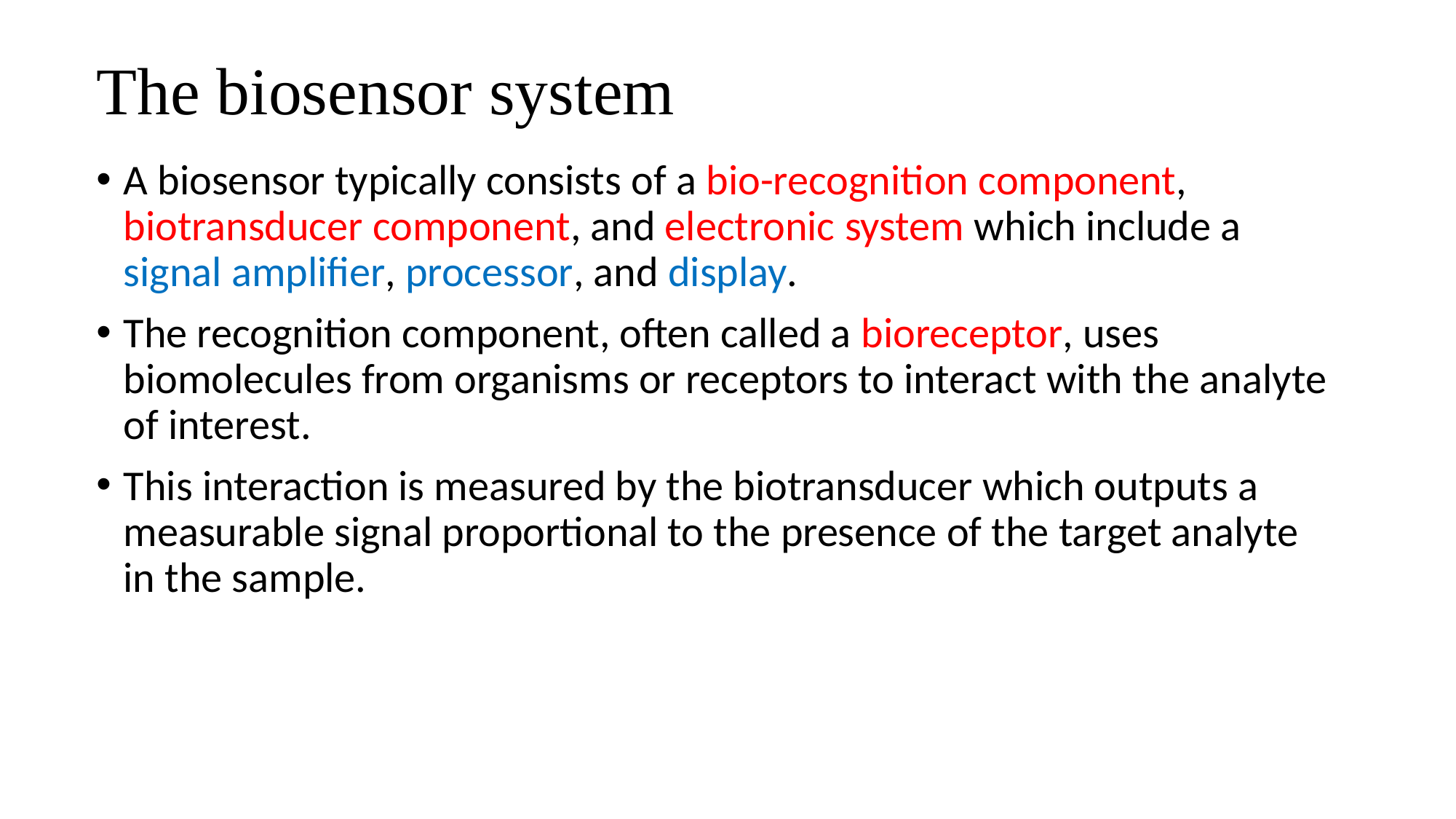

# The biosensor system
A biosensor typically consists of a bio-recognition component, biotransducer component, and electronic system which include a signal amplifier, processor, and display.
The recognition component, often called a bioreceptor, uses biomolecules from organisms or receptors to interact with the analyte of interest.
This interaction is measured by the biotransducer which outputs a measurable signal proportional to the presence of the target analyte in the sample.